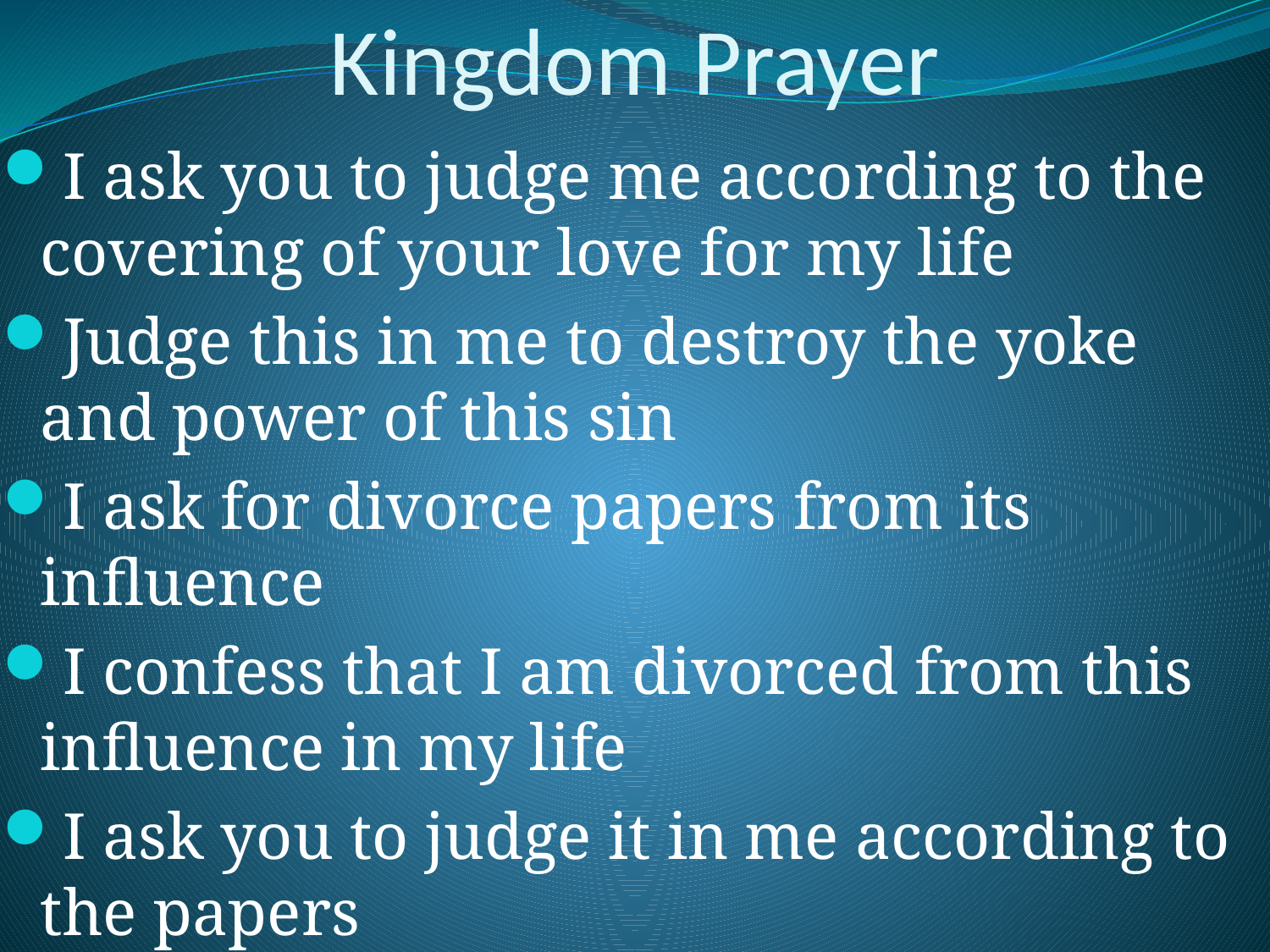

# Kingdom Prayer
I ask you to judge me according to the covering of your love for my life
Judge this in me to destroy the yoke and power of this sin
I ask for divorce papers from its influence
I confess that I am divorced from this influence in my life
I ask you to judge it in me according to the papers